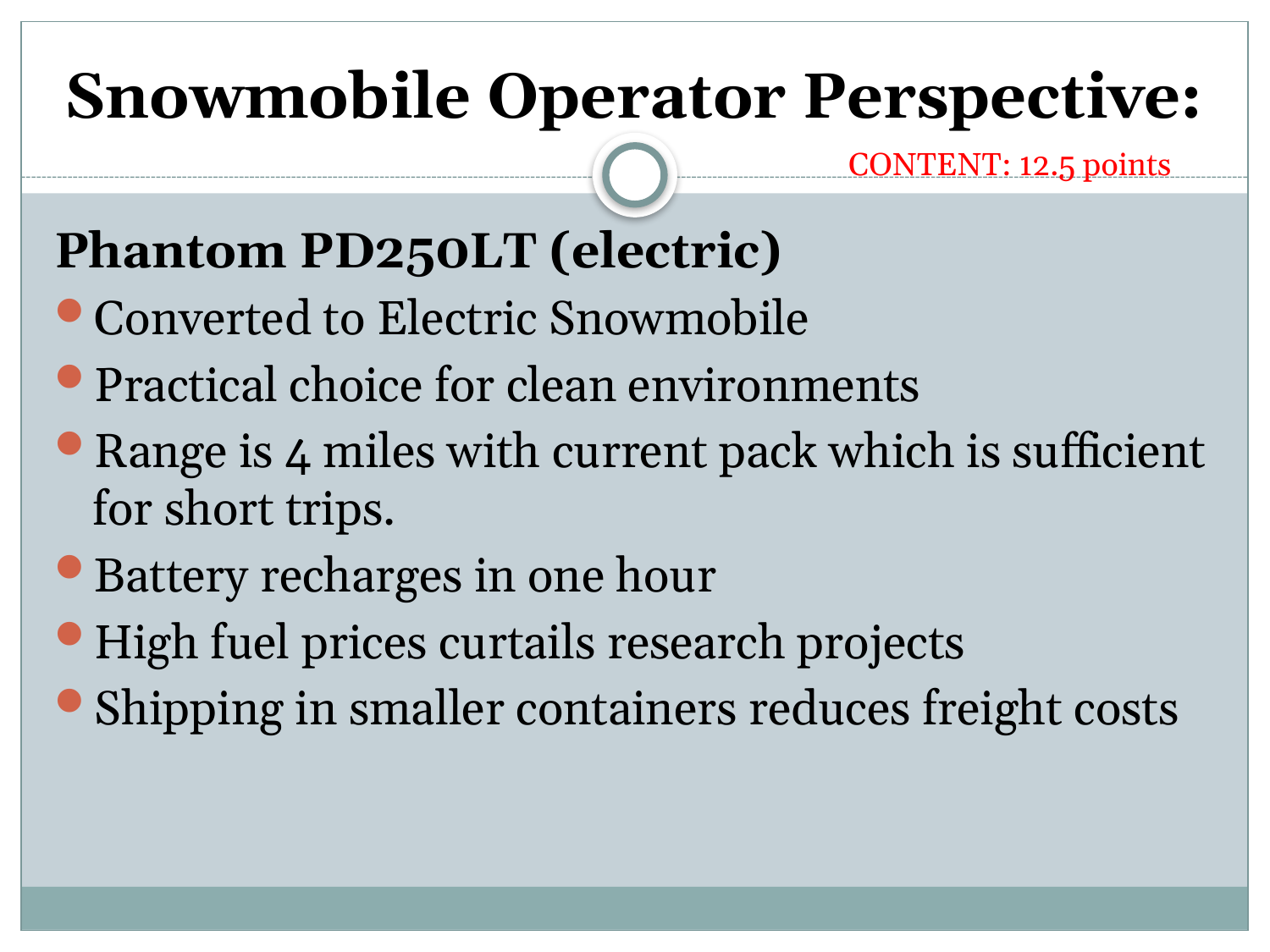

# Snowmobile Operator Perspective:
CONTENT: 12.5 points
Phantom PD250LT (electric)
Converted to Electric Snowmobile
Practical choice for clean environments
Range is 4 miles with current pack which is sufficient for short trips.
Battery recharges in one hour
High fuel prices curtails research projects
Shipping in smaller containers reduces freight costs